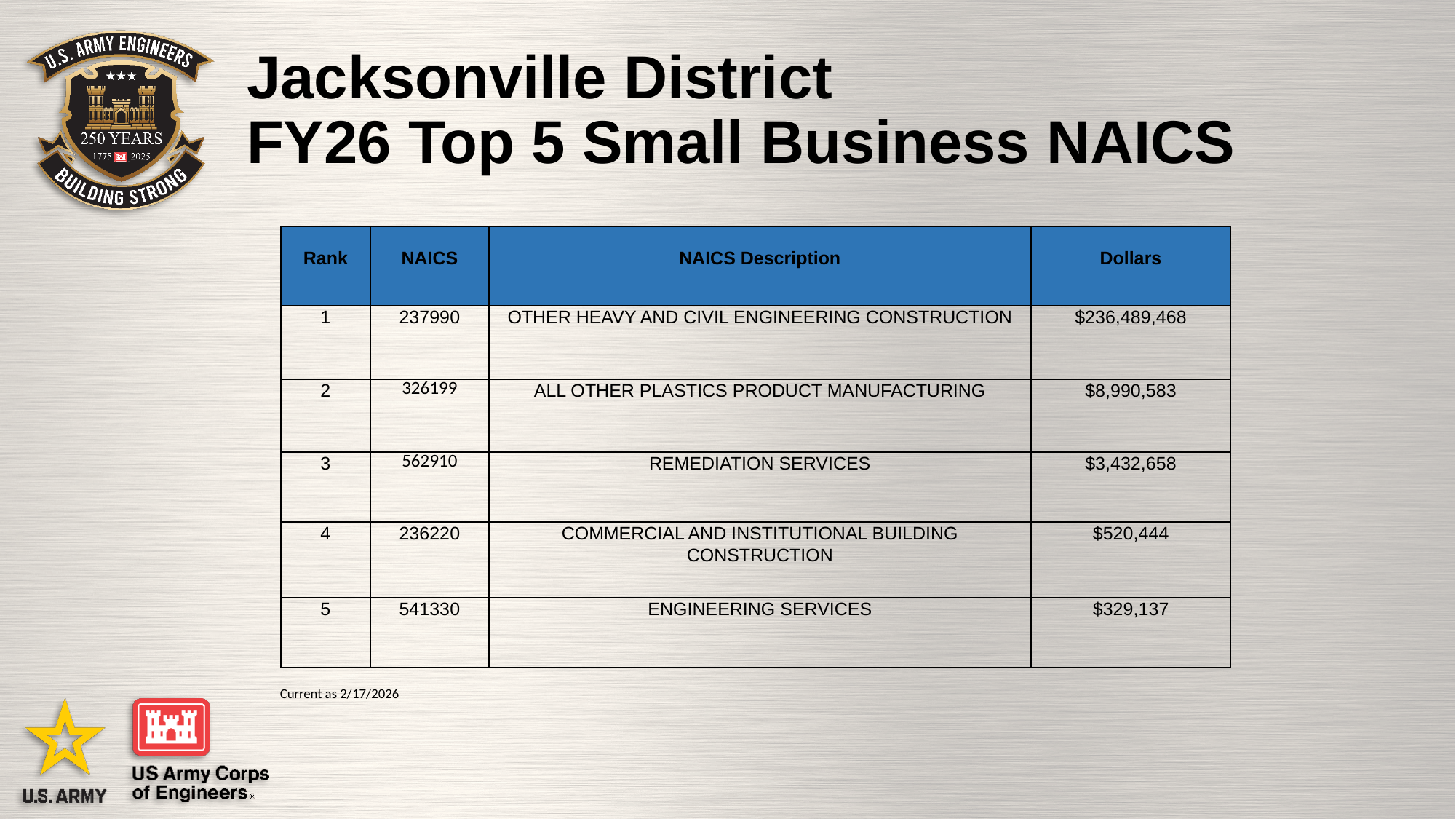

# Jacksonville District FY26 Top 5 Small Business NAICS
| Rank | NAICS | NAICS Description | Dollars |
| --- | --- | --- | --- |
| 1 | 237990 | OTHER HEAVY AND CIVIL ENGINEERING CONSTRUCTION | $236,489,468 |
| 2 | 326199 | ALL OTHER PLASTICS PRODUCT MANUFACTURING | $8,990,583 |
| 3 | 562910 | REMEDIATION SERVICES | $3,432,658 |
| 4 | 236220 | COMMERCIAL AND INSTITUTIONAL BUILDING CONSTRUCTION | $520,444 |
| 5 | 541330 | ENGINEERING SERVICES | $329,137 |
Current as 2/17/2026